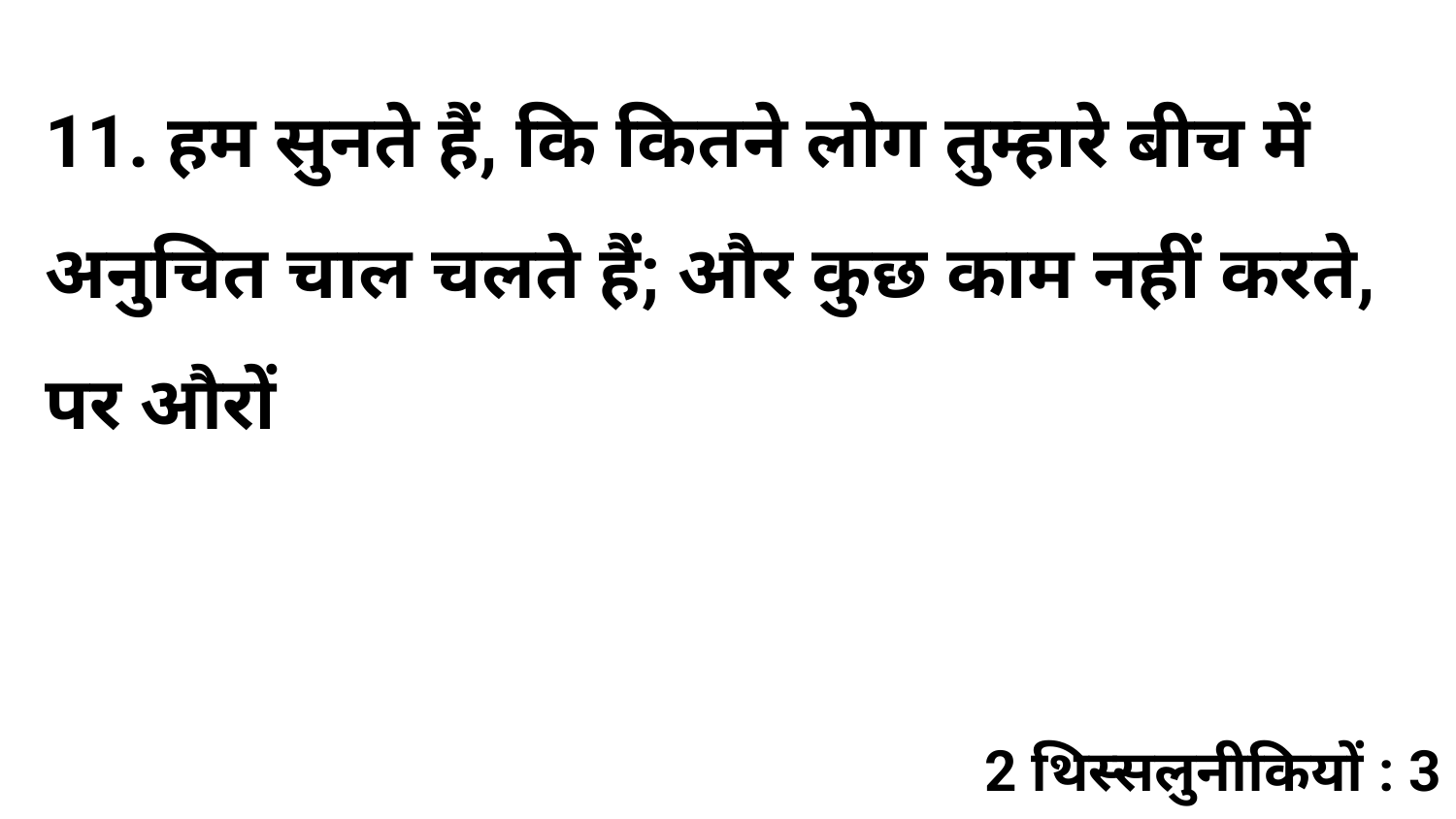

11. हम सुनते हैं, कि कितने लोग तुम्हारे बीच में अनुचित चाल चलते हैं; और कुछ काम नहीं करते, पर औरों
2 थिस्सलुनीकियों : 3